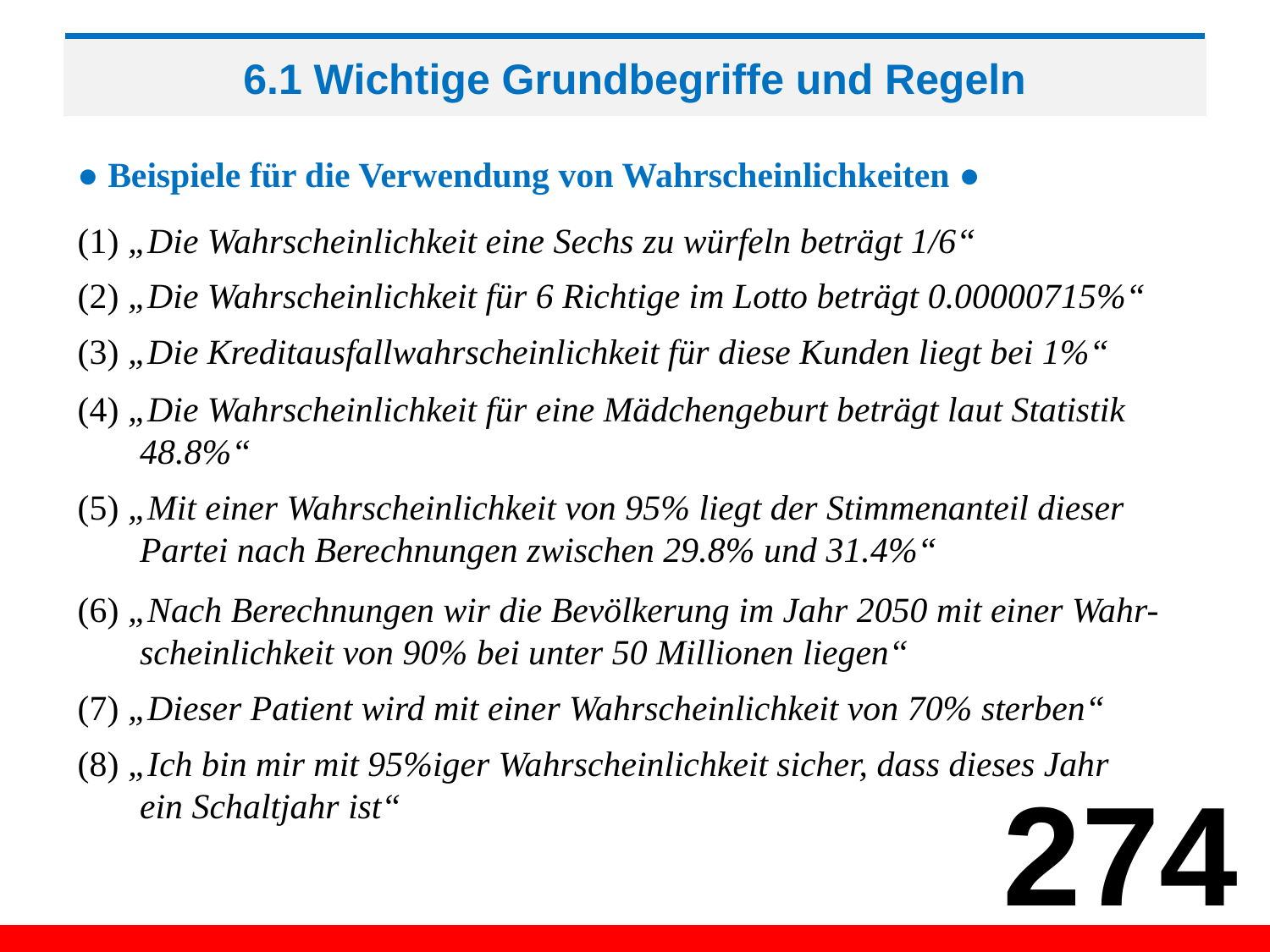

# 6.1 Wichtige Grundbegriffe und Regeln
● Beispiele für die Verwendung von Wahrscheinlichkeiten ●
(1) „Die Wahrscheinlichkeit eine Sechs zu würfeln beträgt 1/6“
(2) „Die Wahrscheinlichkeit für 6 Richtige im Lotto beträgt 0.00000715%“
(3) „Die Kreditausfallwahrscheinlichkeit für diese Kunden liegt bei 1%“
(4) „Die Wahrscheinlichkeit für eine Mädchengeburt beträgt laut Statistik
       48.8%“
(5) „Mit einer Wahrscheinlichkeit von 95% liegt der Stimmenanteil dieser
       Partei nach Berechnungen zwischen 29.8% und 31.4%“
(6) „Nach Berechnungen wir die Bevölkerung im Jahr 2050 mit einer Wahr-
       scheinlichkeit von 90% bei unter 50 Millionen liegen“
(7) „Dieser Patient wird mit einer Wahrscheinlichkeit von 70% sterben“
(8) „Ich bin mir mit 95%iger Wahrscheinlichkeit sicher, dass dieses Jahr
       ein Schaltjahr ist“
274